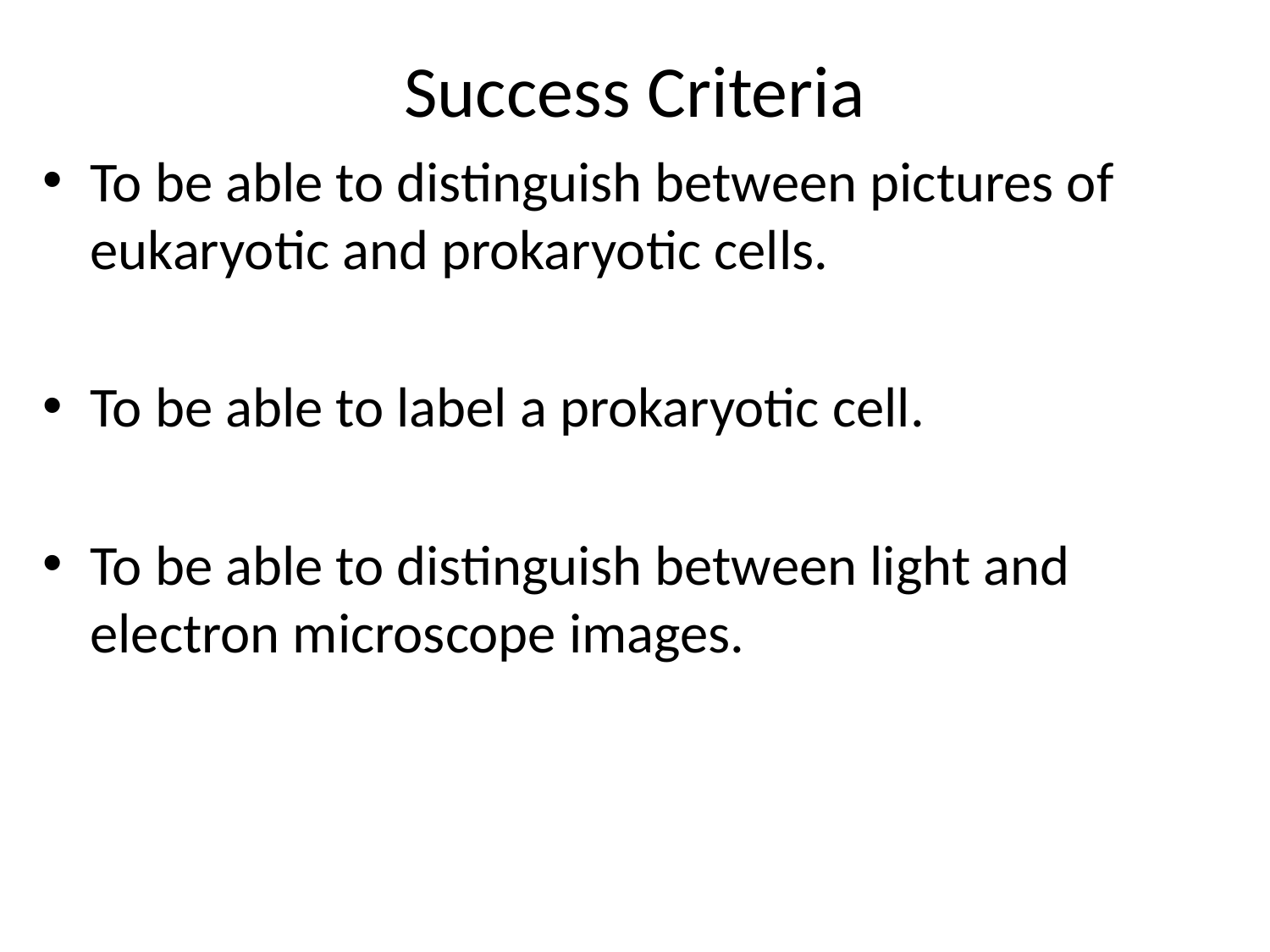

# Success Criteria
To be able to distinguish between pictures of eukaryotic and prokaryotic cells.

To be able to label a prokaryotic cell.

To be able to distinguish between light and electron microscope images.